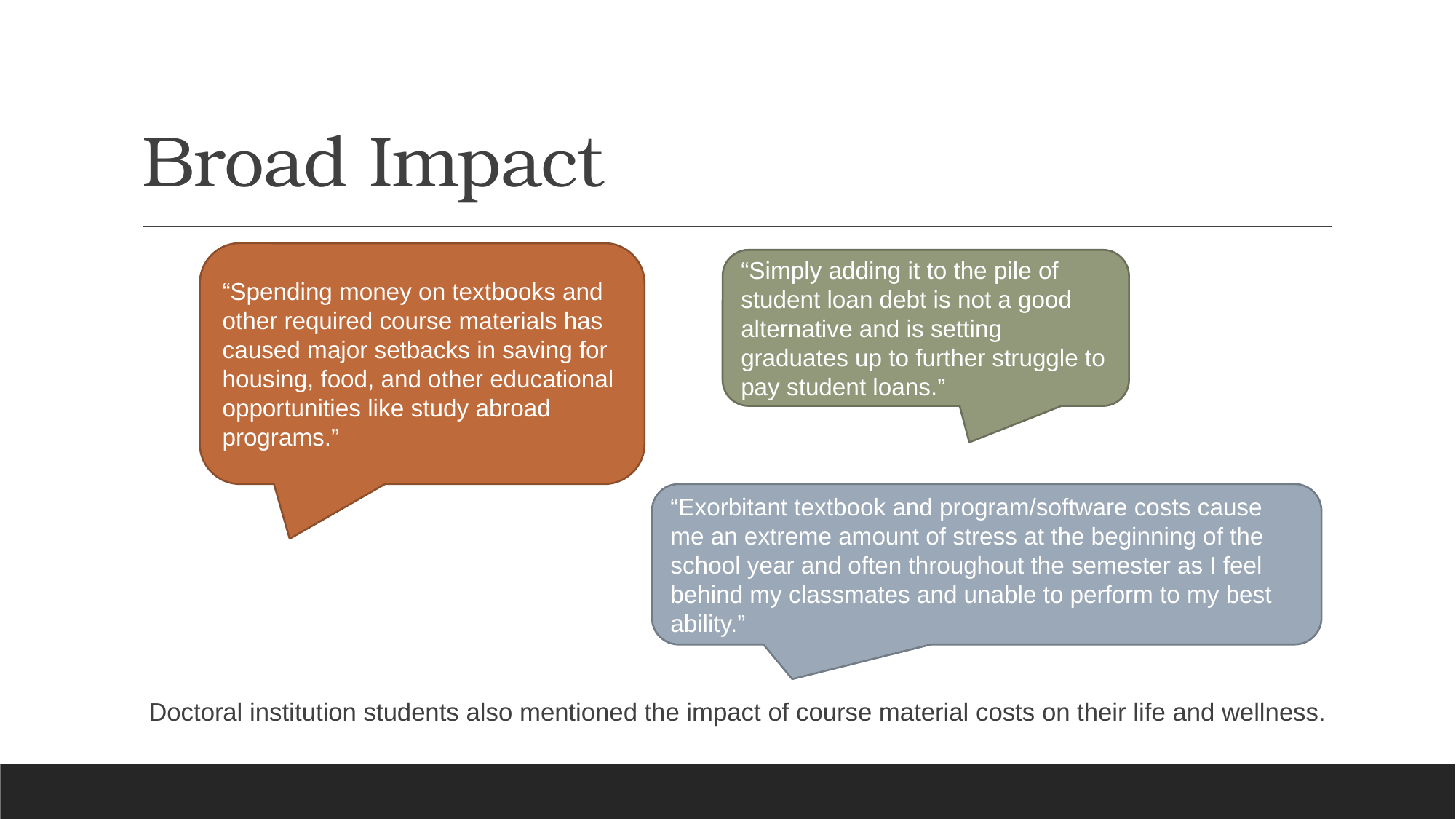

# Broad Impact
“Spending money on textbooks and other required course materials has caused major setbacks in saving for housing, food, and other educational opportunities like study abroad programs.”
“Simply adding it to the pile of student loan debt is not a good alternative and is setting graduates up to further struggle to pay student loans.”
“Exorbitant textbook and program/software costs cause me an extreme amount of stress at the beginning of the school year and often throughout the semester as I feel behind my classmates and unable to perform to my best ability.”
Doctoral institution students also mentioned the impact of course material costs on their life and wellness.